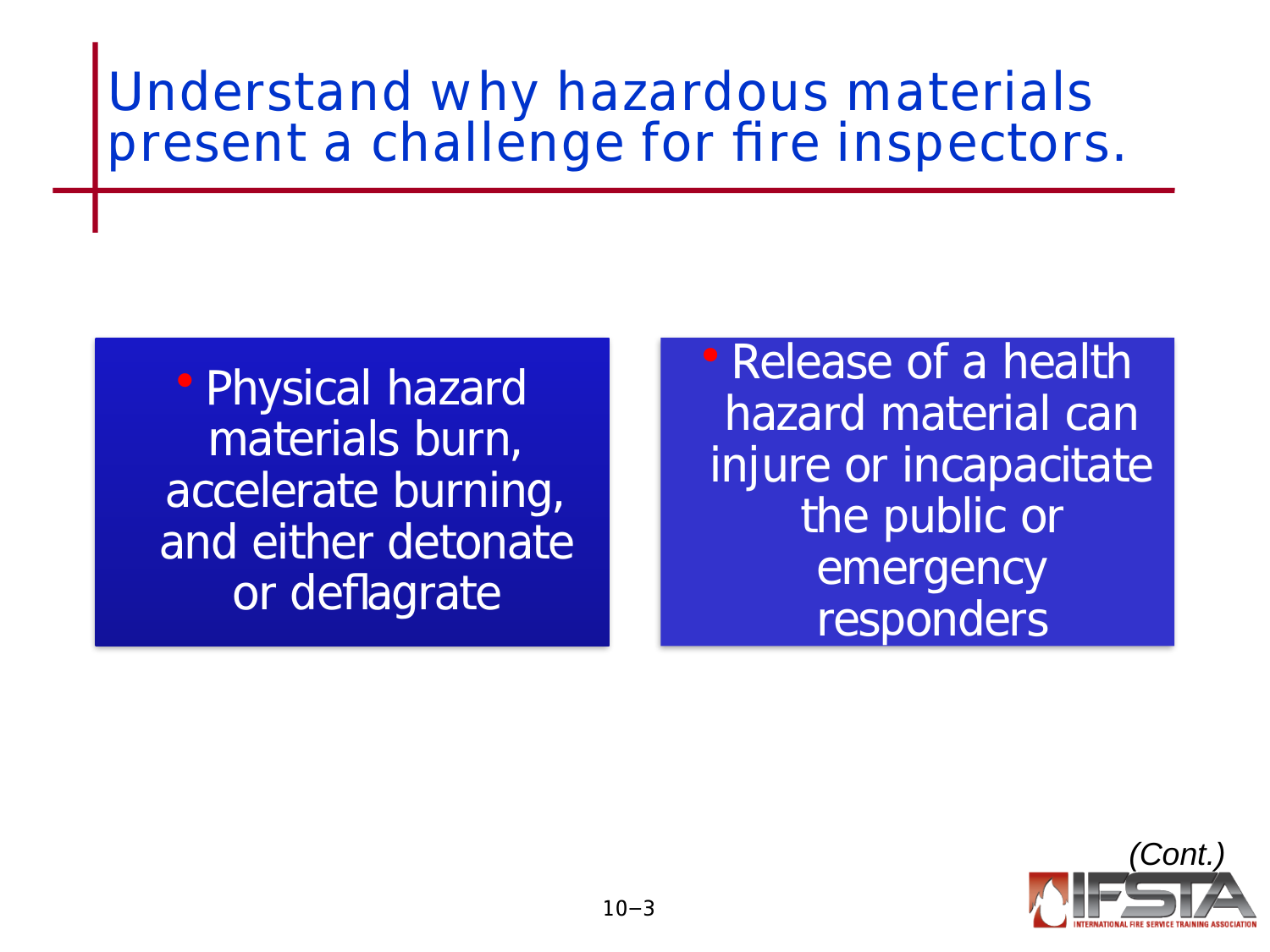

# Understand why hazardous materials present a challenge for fire inspectors.
Physical hazard materials burn, accelerate burning, and either detonate or deflagrate
Release of a health hazard material can injure or incapacitate the public or emergency responders
(Cont.)
10–3